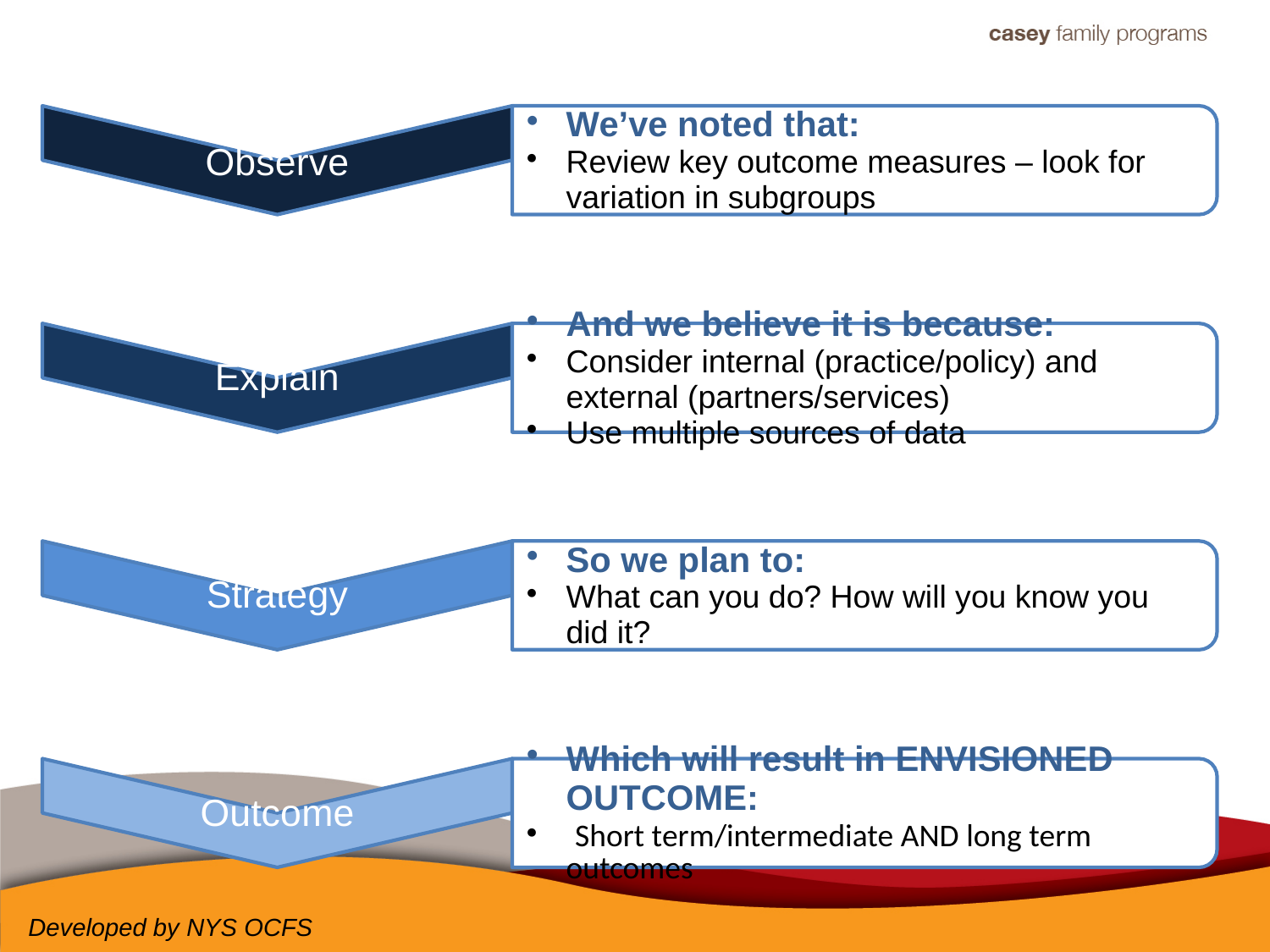

Observe
Explain
Strategy
Outcome
We’ve noted that:
And we believe it is because:
So we plan to:
Which will result in ENVISIONED OUTCOME:
Consider internal (practice/policy) and external (partners/services)
Review key outcome measures – look for variation in subgroups
 Short term/intermediate AND long term outcomes
What can you do? How will you know you did it?
Use multiple sources of data
Developed by NYS OCFS